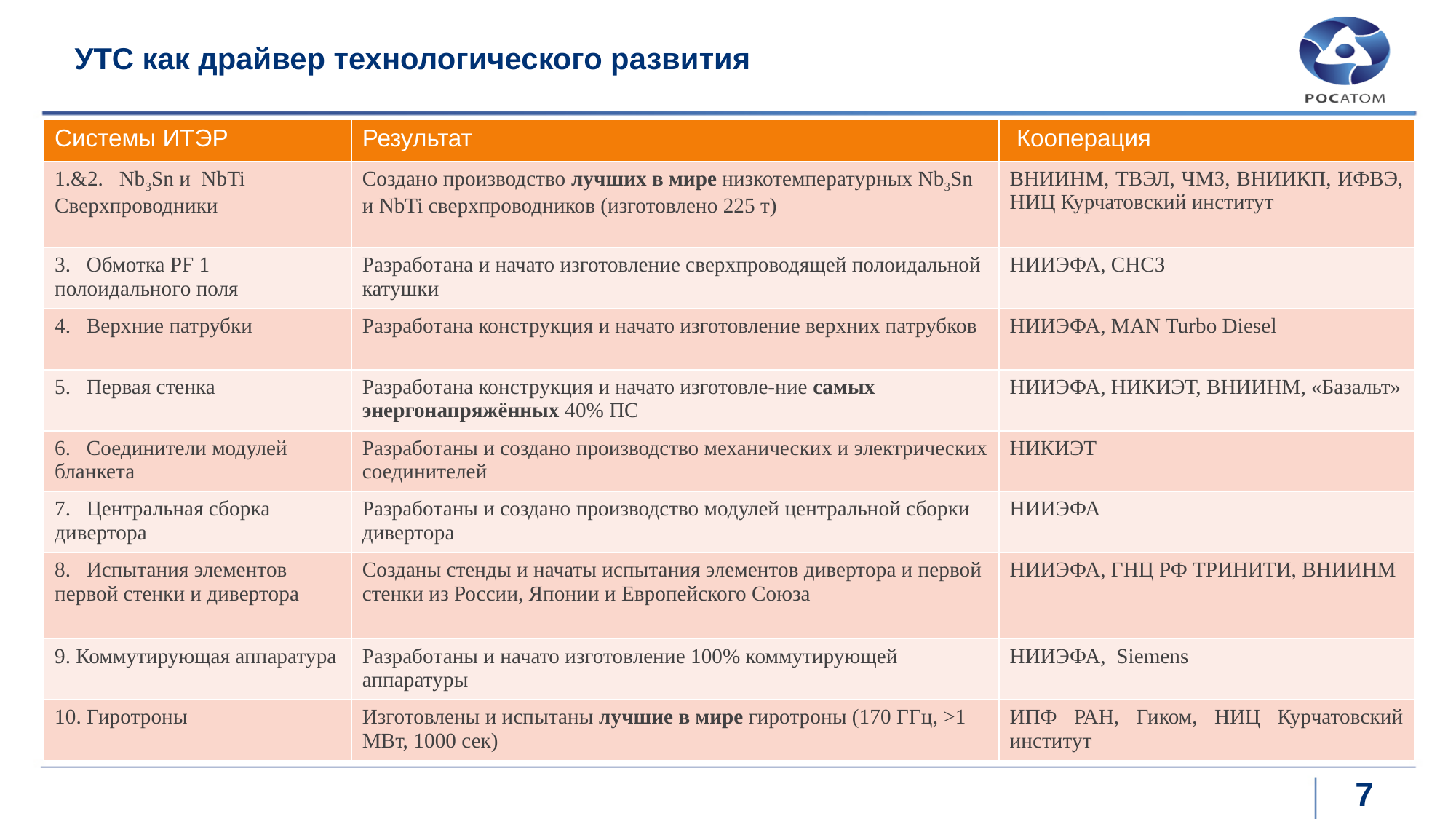

# УТС как драйвер технологического развития
| Системы ИТЭР | Результат | Кооперация |
| --- | --- | --- |
| 1.&2. Nb3Sn и NbTi Сверхпроводники | Создано производство лучших в мире низкотемпературных Nb3Sn и NbTi сверхпроводников (изготовлено 225 т) | ВНИИНМ, ТВЭЛ, ЧМЗ, ВНИИКП, ИФВЭ, НИЦ Курчатовский институт |
| 3. Обмотка PF 1 полоидального поля | Разработана и начато изготовление сверхпроводящей полоидальной катушки | НИИЭФА, СНСЗ |
| 4. Верхние патрубки | Разработана конструкция и начато изготовление верхних патрубков | НИИЭФА, МAN Turbo Diesel |
| 5. Первая стенка | Разработана конструкция и начато изготовле-ние самых энергонапряжённых 40% ПС | НИИЭФА, НИКИЭТ, ВНИИНМ, «Базальт» |
| 6. Соединители модулей бланкета | Разработаны и создано производство механических и электрических соединителей | НИКИЭТ |
| 7. Центральная сборка дивертора | Разработаны и создано производство модулей центральной сборки дивертора | НИИЭФА |
| 8. Испытания элементов первой стенки и дивертора | Созданы стенды и начаты испытания элементов дивертора и первой стенки из России, Японии и Европейского Союза | НИИЭФА, ГНЦ РФ ТРИНИТИ, ВНИИНМ |
| 9. Коммутирующая аппаратура | Разработаны и начато изготовление 100% коммутирующей аппаратуры | НИИЭФА, Siemens |
| 10. Гиротроны | Изготовлены и испытаны лучшие в мире гиротроны (170 ГГц, >1 МВт, 1000 сек) | ИПФ РАН, Гиком, НИЦ Курчатовский институт |
7